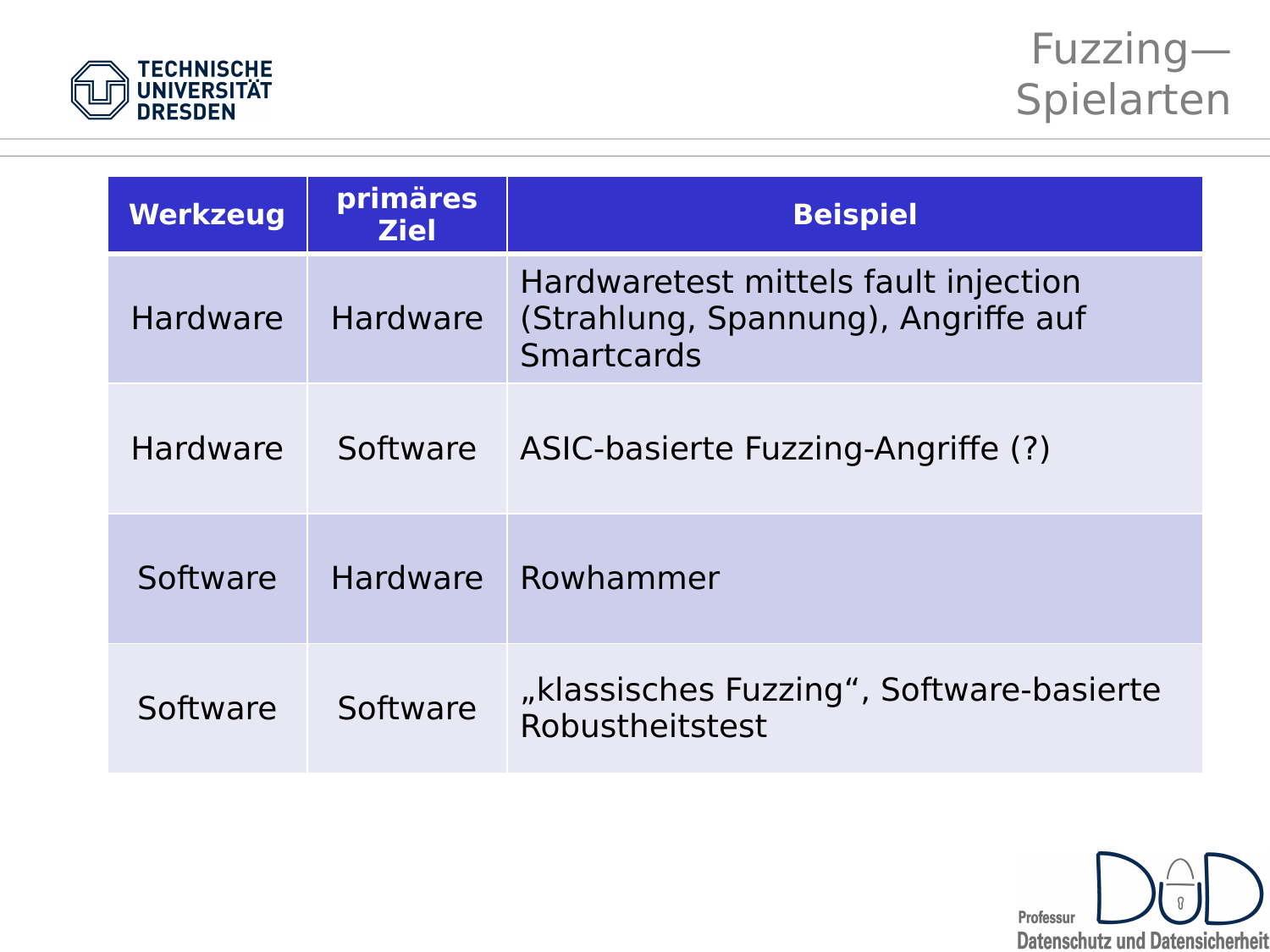

# Fuzzing— Spielarten
| Werkzeug | primäres Ziel | Beispiel |
| --- | --- | --- |
| Hardware | Hardware | Hardwaretest mittels fault injection (Strahlung, Spannung), Angriffe auf Smartcards |
| Hardware | Software | ASIC-basierte Fuzzing-Angriffe (?) |
| Software | Hardware | Rowhammer |
| Software | Software | „klassisches Fuzzing“, Software-basierte Robustheitstest |